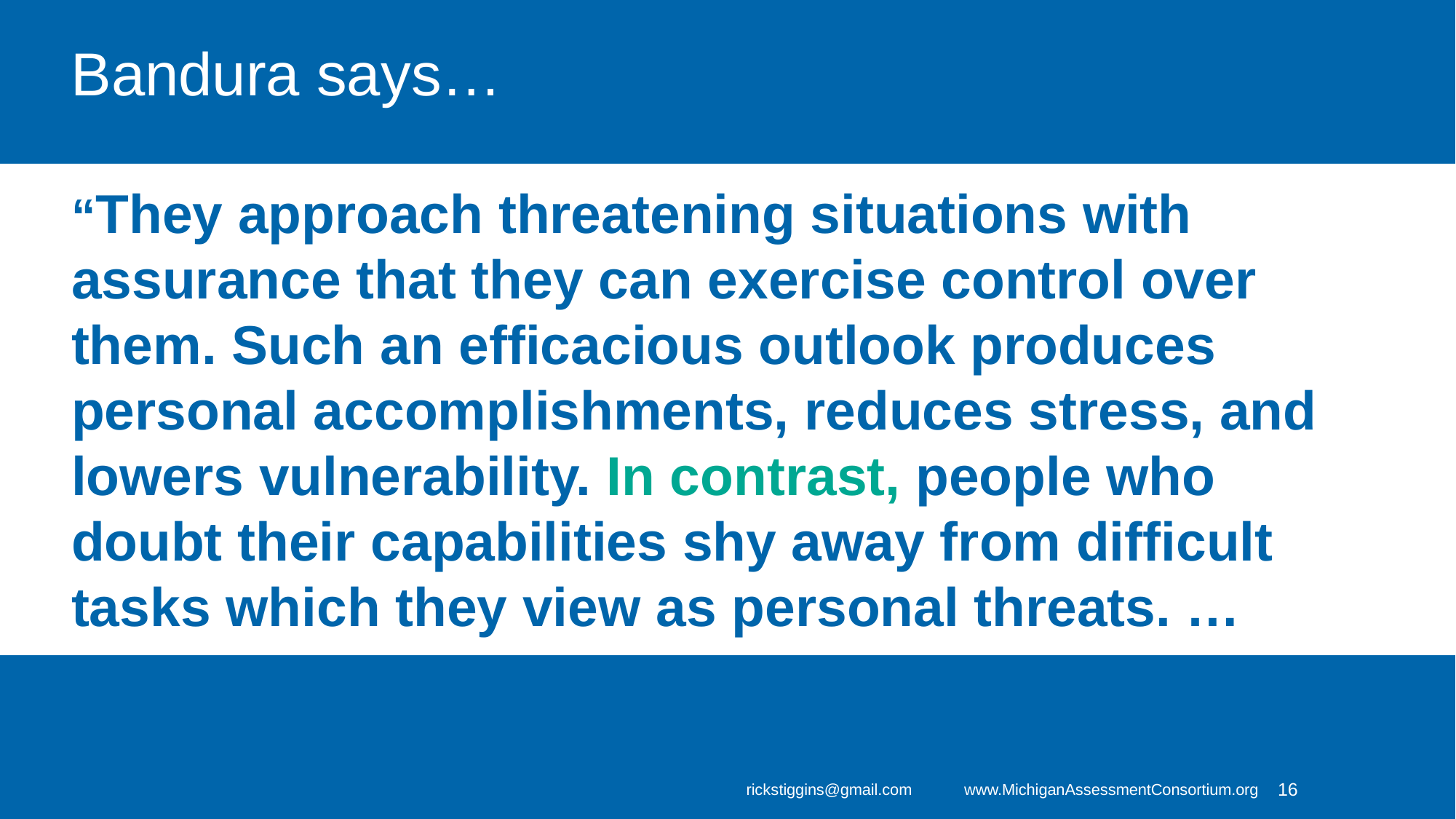

Bandura says…

# “They approach threatening situations with assurance that they can exercise control over them. Such an efficacious outlook produces personal accomplishments, reduces stress, and lowers vulnerability. In contrast, people who doubt their capabilities shy away from difficult tasks which they view as personal threats. …

rickstiggins@gmail.com            www.MichiganAssessmentConsortium.org
16